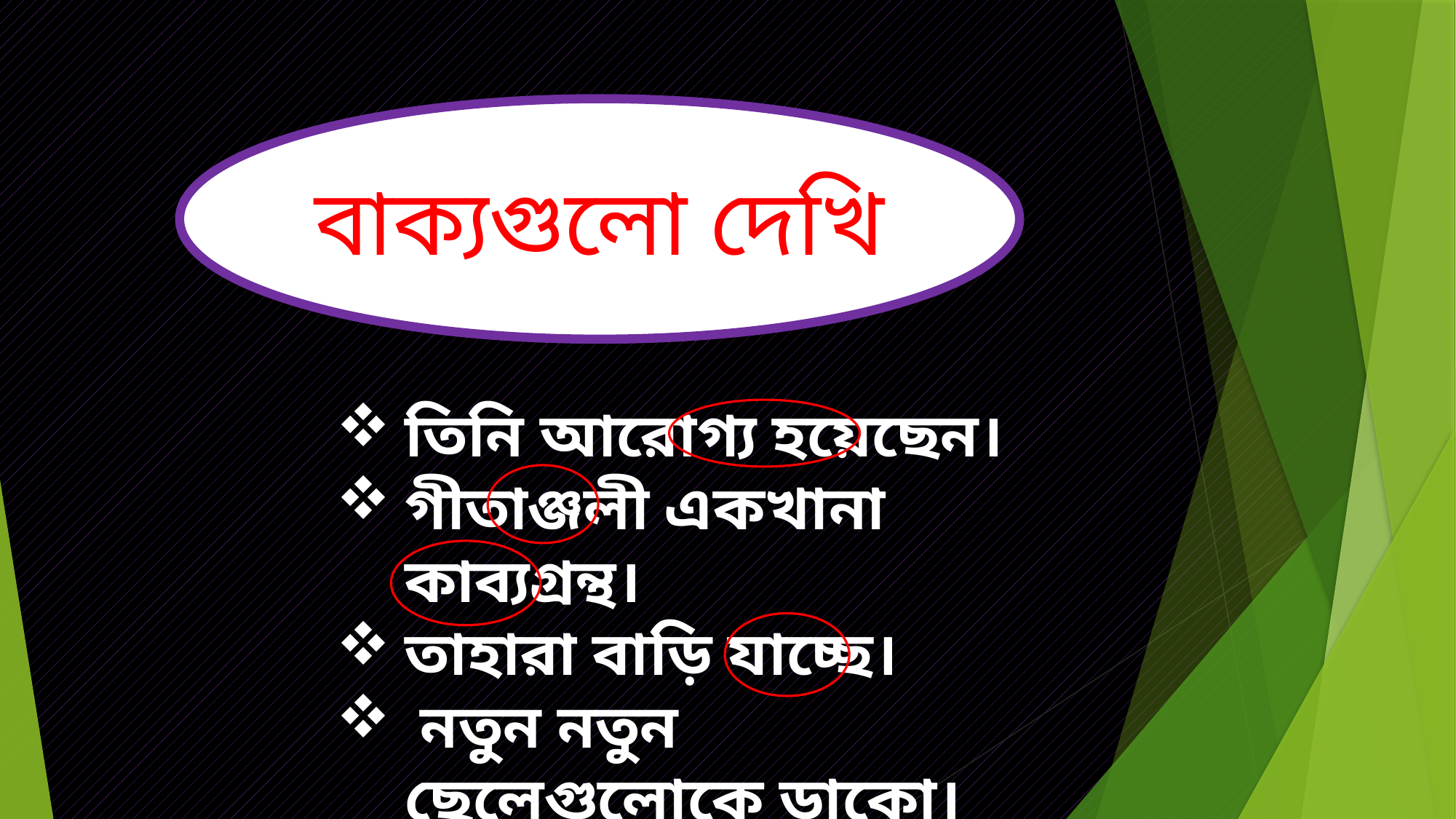

বাক্যগুলো দেখি
তিনি আরোগ্য হয়েছেন।
গীতাঞ্জলী একখানা কাব্যগ্রন্থ।
তাহারা বাড়ি যাচ্ছে।
 নতুন নতুন ছেলেগুলোকে ডাকো।